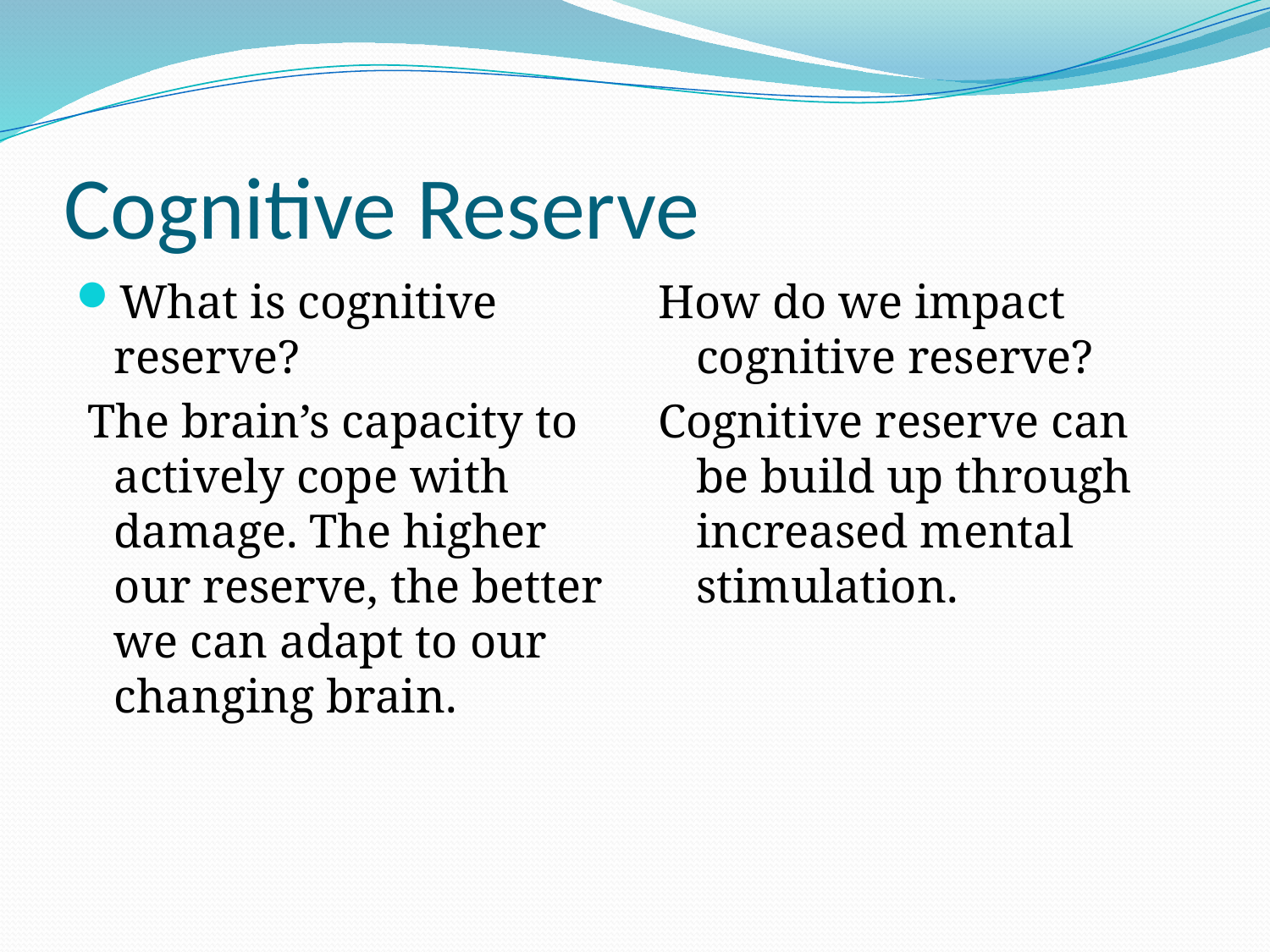

# Cognitive Reserve
What is cognitive reserve?
 The brain’s capacity to actively cope with damage. The higher our reserve, the better we can adapt to our changing brain.
How do we impact cognitive reserve?
Cognitive reserve can be build up through increased mental stimulation.